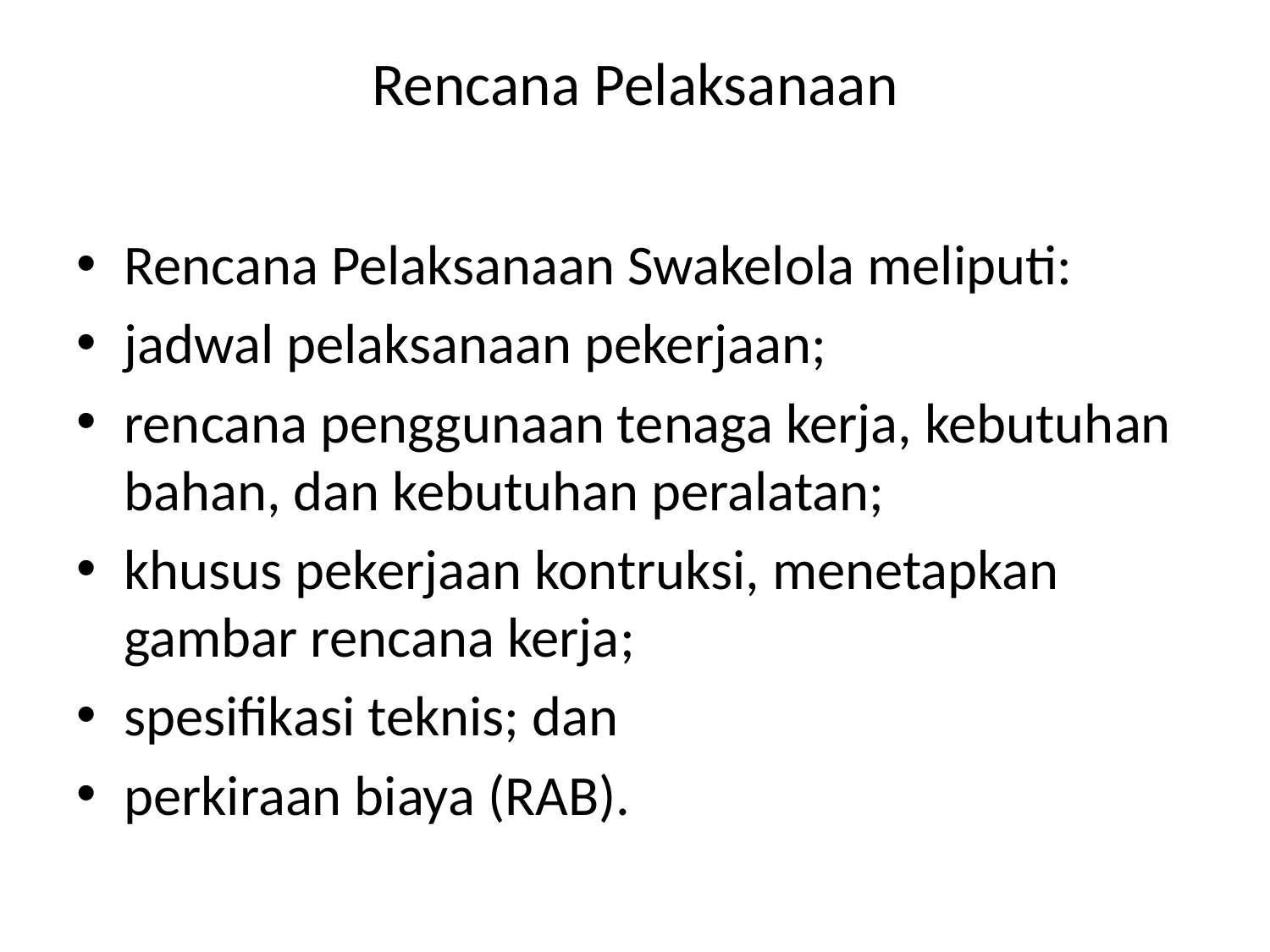

# Rencana Pelaksanaan
Rencana Pelaksanaan Swakelola meliputi:
jadwal pelaksanaan pekerjaan;
rencana penggunaan tenaga kerja, kebutuhan bahan, dan kebutuhan peralatan;
khusus pekerjaan kontruksi, menetapkan gambar rencana kerja;
spesifikasi teknis; dan
perkiraan biaya (RAB).